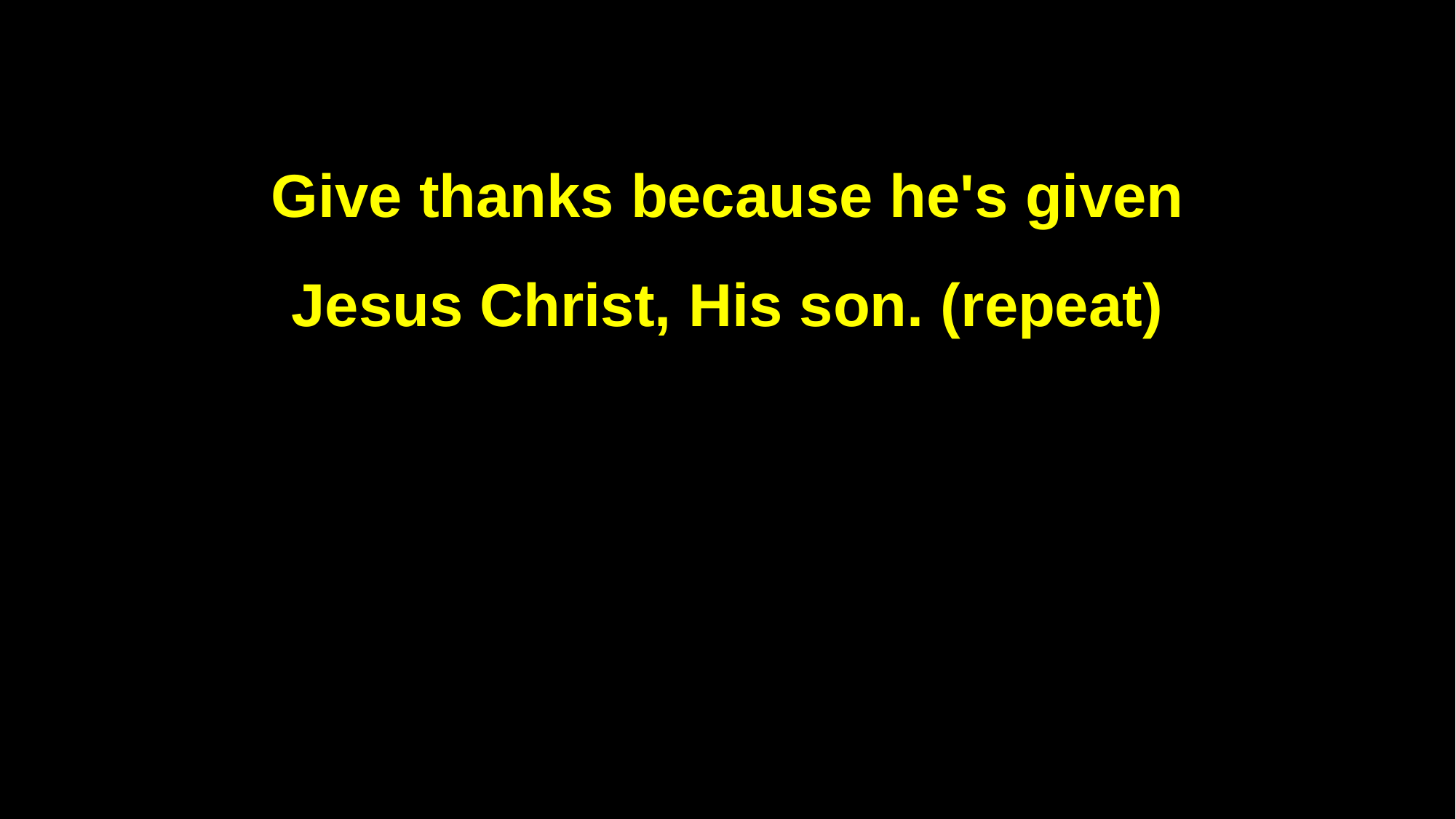

Give thanks because he's given
Jesus Christ, His son. (repeat)